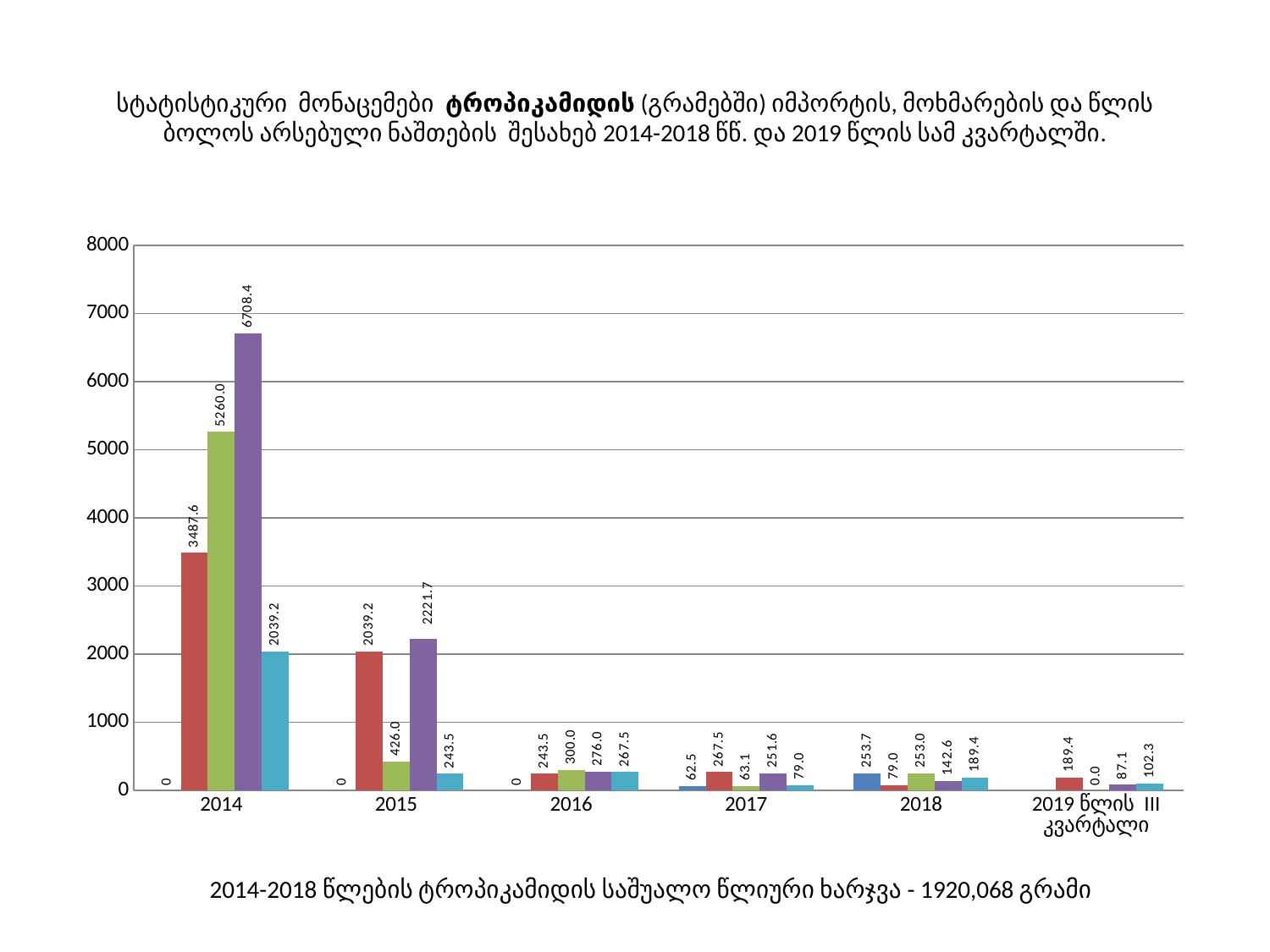

# სტატისტიკური  მონაცემები  ტროპიკამიდის (გრამებში) იმპორტის, მოხმარების და წლის ბოლოს არსებული ნაშთების  შესახებ 2014-2018 წწ. და 2019 წლის სამ კვარტალში.

### Chart

| Category | კვოტა | ნაშთი წლის დასაწყისში | იმპორტი | წლიური მოხმარება | ნაშთი წლის ბოლოს |
|---|---|---|---|---|---|
| 2014 | 0.0 | 3487.6 | 5260.0 | 6708.400000000001 | 2039.2 |
| 2015 | 0.0 | 2039.2 | 426.0 | 2221.7 | 243.5 |
| 2016 | 0.0 | 243.5 | 300.0 | 276.0 | 267.5 |
| 2017 | 62.5 | 267.5 | 63.14 | 251.64 | 79.0 |
| 2018 | 253.7 | 79.0 | 253.0 | 142.6 | 189.4 |
| 2019 წლის  III კვარტალი | None | 189.4 | 0.0 | 87.10000000000001 | 102.3 |
2014-2018 წლების ტროპიკამიდის საშუალო წლიური ხარჯვა - 1920,068 გრამი